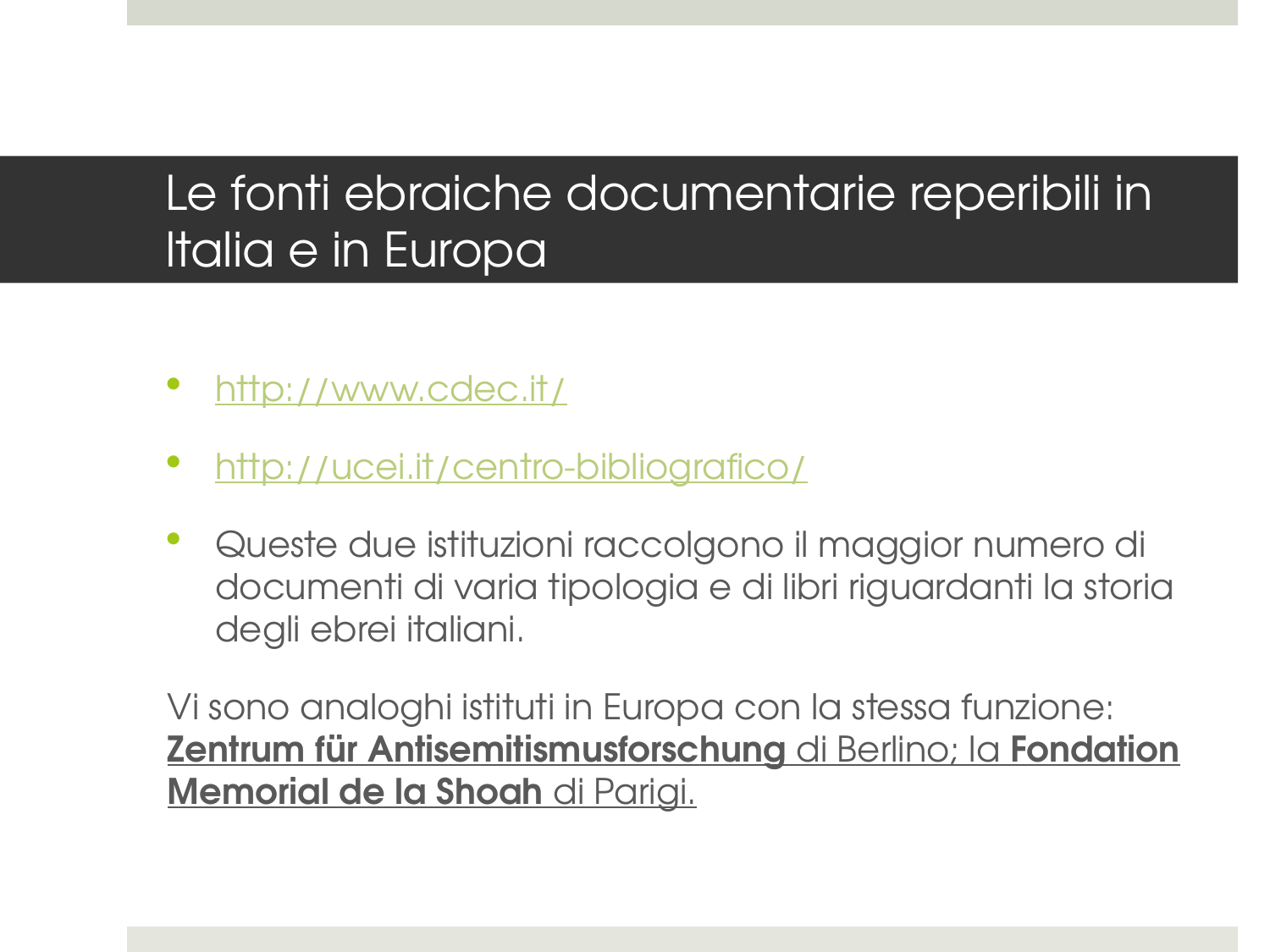

# Le fonti ebraiche documentarie reperibili in Italia e in Europa
http://www.cdec.it/
http://ucei.it/centro-bibliografico/
Queste due istituzioni raccolgono il maggior numero di documenti di varia tipologia e di libri riguardanti la storia degli ebrei italiani.
Vi sono analoghi istituti in Europa con la stessa funzione: Zentrum für Antisemitismusforschung di Berlino; la Fondation Memorial de la Shoah di Parigi.